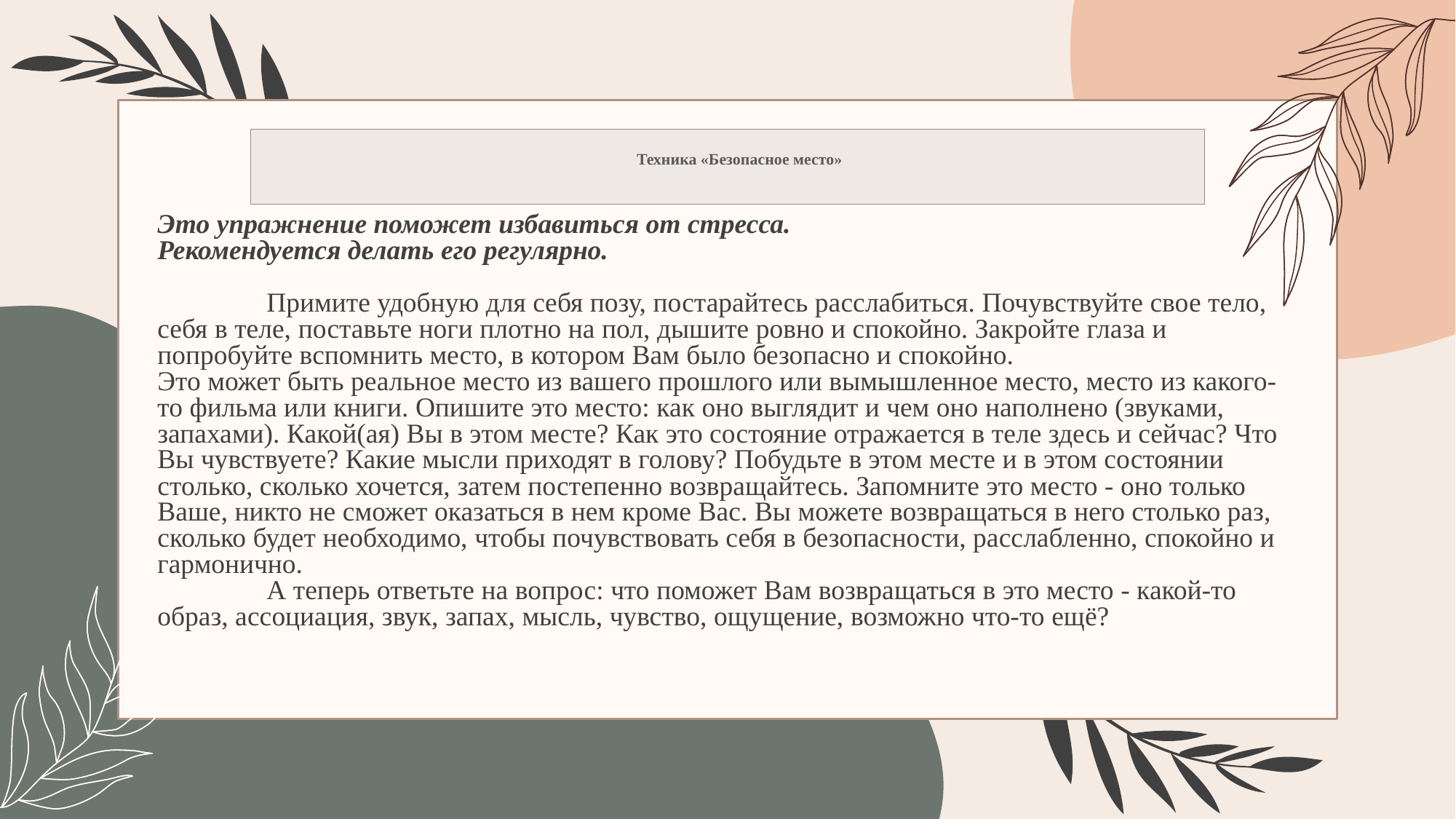

Техника «Безопасное место»
# Это упражнение поможет избавиться от стресса. Рекомендуется делать его регулярно. Примите удобную для себя позу, постарайтесь расслабиться. Почувствуйте свое тело, себя в теле, поставьте ноги плотно на пол, дышите ровно и спокойно. Закройте глаза и попробуйте вспомнить место, в котором Вам было безопасно и спокойно. Это может быть реальное место из вашего прошлого или вымышленное место, место из какого-то фильма или книги. Опишите это место: как оно выглядит и чем оно наполнено (звуками, запахами). Какой(ая) Вы в этом месте? Как это состояние отражается в теле здесь и сейчас? Что Вы чувствуете? Какие мысли приходят в голову? Побудьте в этом месте и в этом состоянии столько, сколько хочется, затем постепенно возвращайтесь. Запомните это место - оно только Ваше, никто не сможет оказаться в нем кроме Вас. Вы можете возвращаться в него столько раз, сколько будет необходимо, чтобы почувствовать себя в безопасности, расслабленно, спокойно и гармонично. А теперь ответьте на вопрос: что поможет Вам возвращаться в это место - какой-то образ, ассоциация, звук, запах, мысль, чувство, ощущение, возможно что-то ещё?